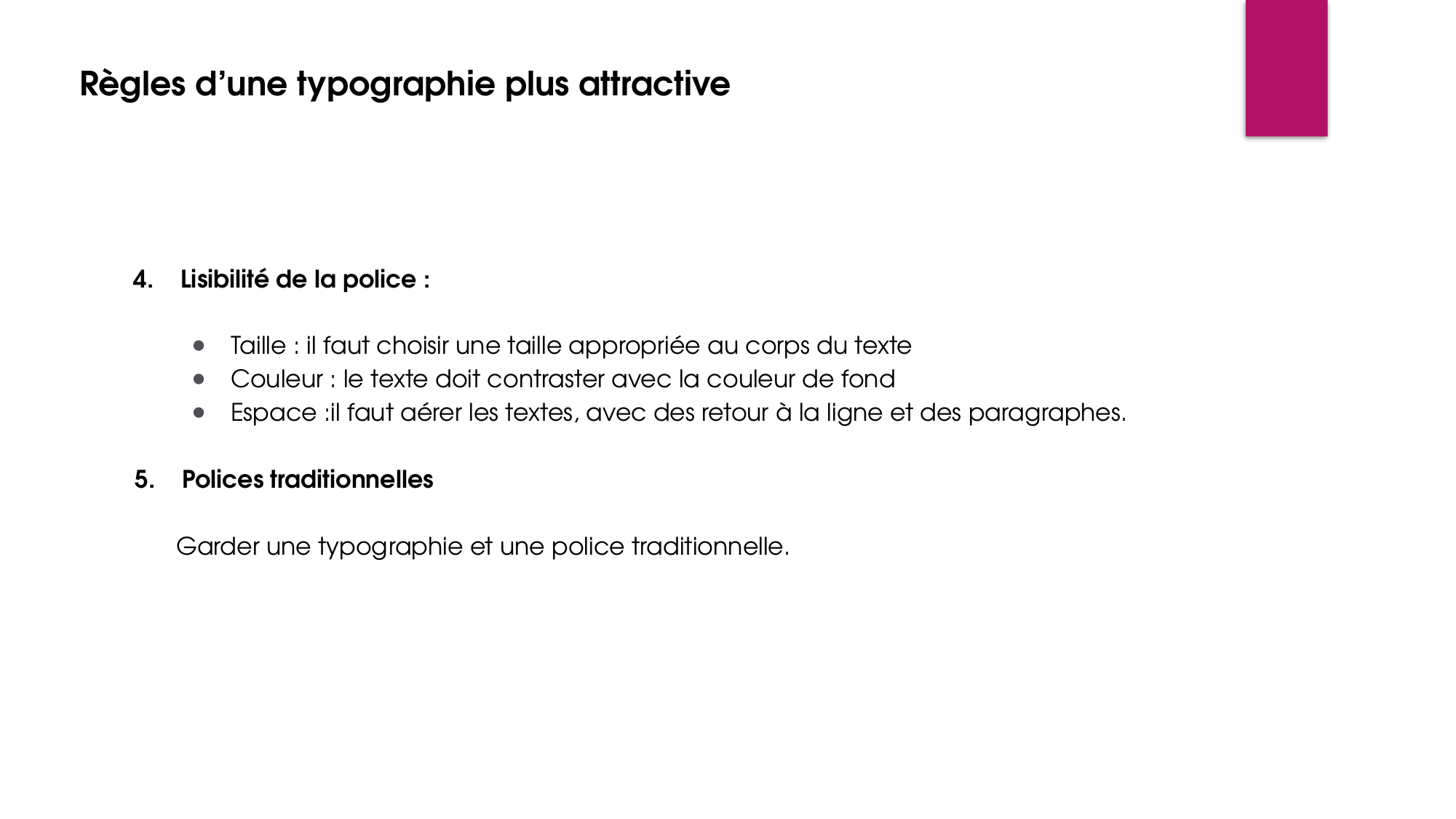

Règles d’une typographie plus attractive

  4.    Lisibilité de la police :

Taille : il faut choisir une taille appropriée au corps du texte
Couleur : le texte doit contraster avec la couleur de fond
Espace :il faut aérer les textes, avec des retour à la ligne et des paragraphes.

  5.    Polices traditionnelles

Garder une typographie et une police traditionnelle.